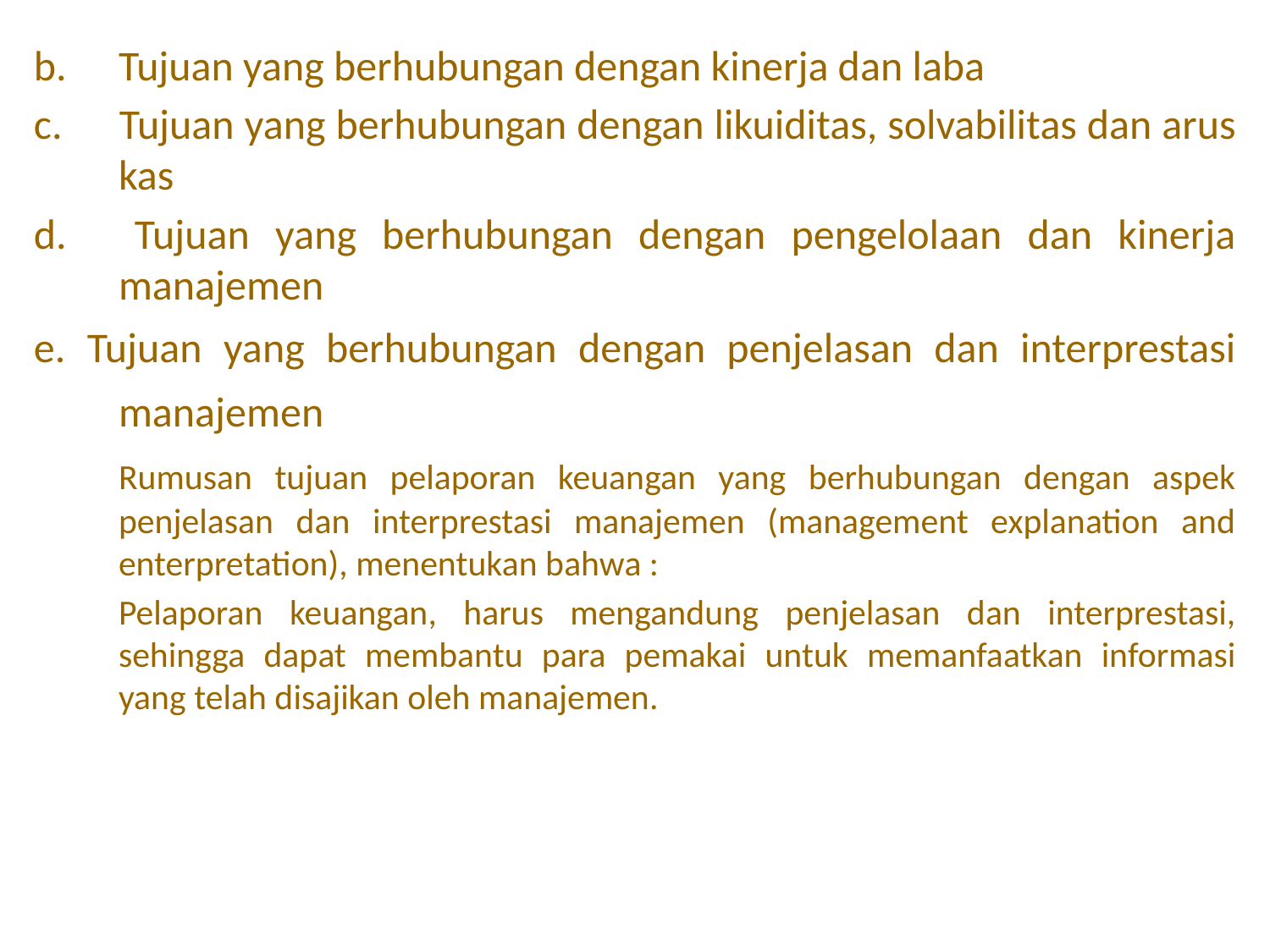

b.	Tujuan yang berhubungan dengan kinerja dan laba
c. 	Tujuan yang berhubungan dengan likuiditas, solvabilitas dan arus kas
d. 	Tujuan yang berhubungan dengan pengelolaan dan kinerja manajemen
e. Tujuan yang berhubungan dengan penjelasan dan interprestasi manajemen
	Rumusan tujuan pelaporan keuangan yang berhubungan dengan aspek penjelasan dan interprestasi manajemen (management explanation and enterpretation), menentukan bahwa :
	Pelaporan keuangan, harus mengandung penjelasan dan interprestasi, sehingga dapat membantu para pemakai untuk memanfaatkan informasi yang telah disajikan oleh manajemen.